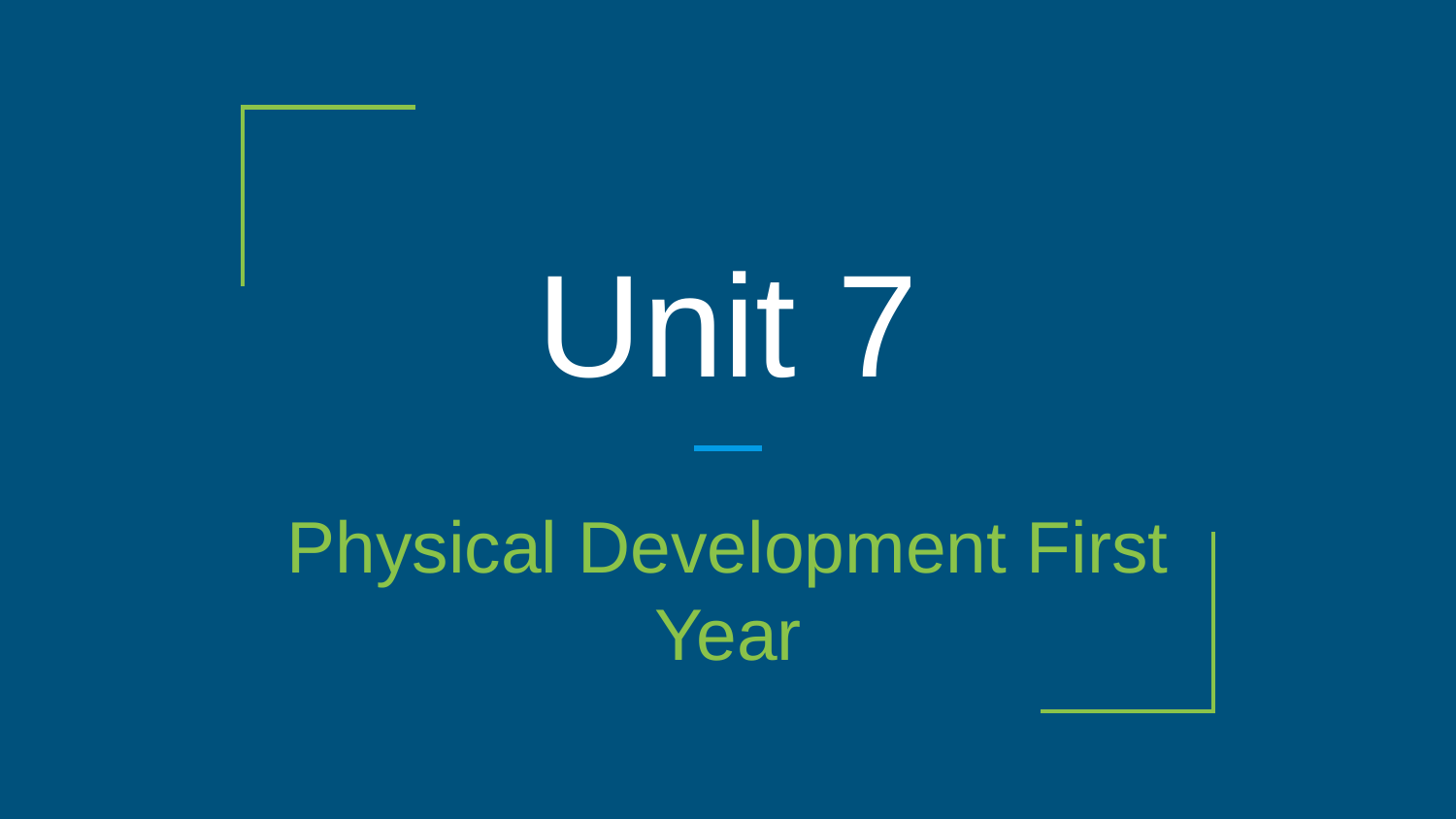

# Unit 7
Physical Development First Year